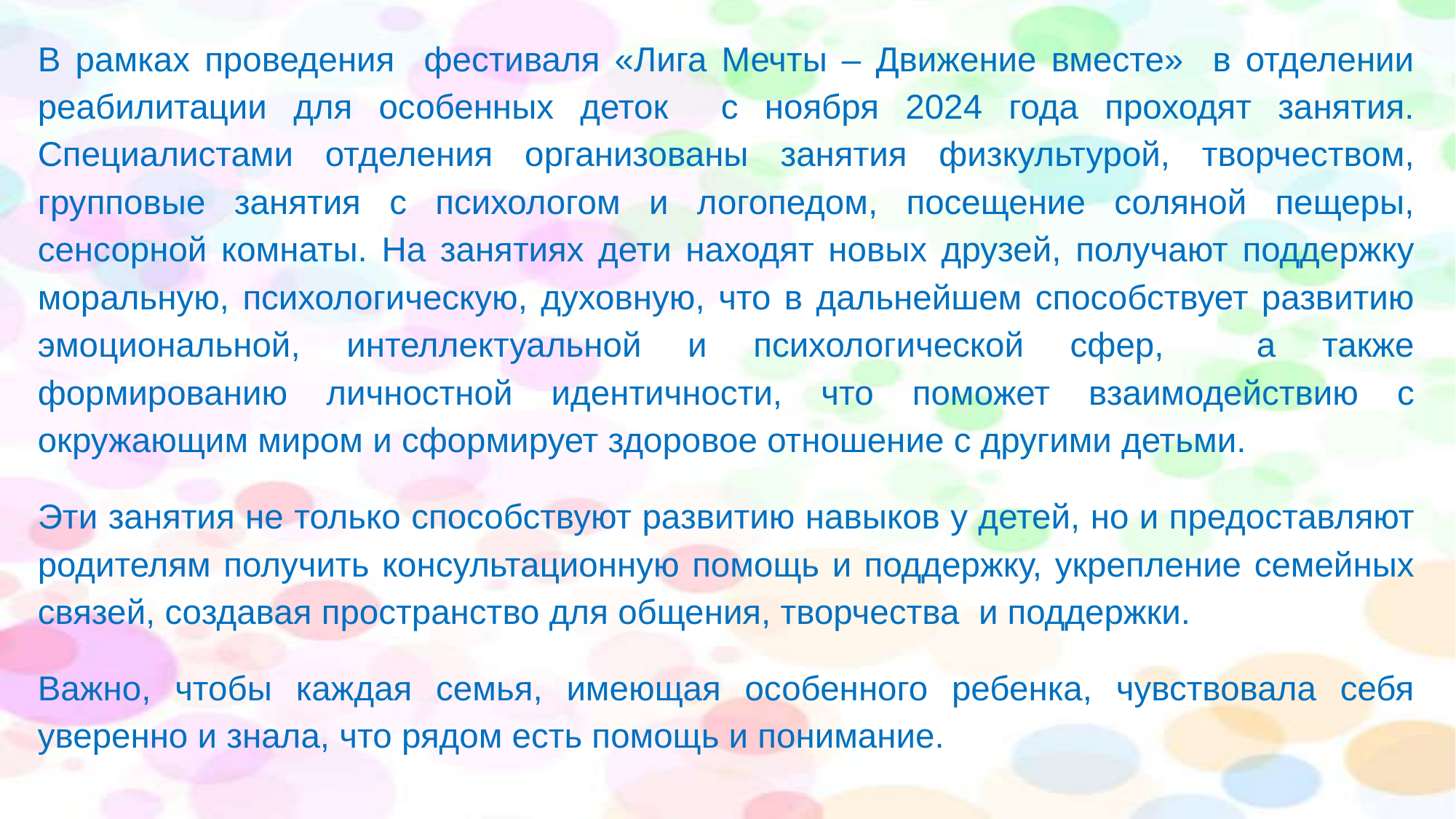

В рамках проведения  фестиваля «Лига Мечты – Движение вместе»  в отделении реабилитации для особенных деток  с ноября 2024 года проходят занятия. Специалистами отделения организованы занятия физкультурой, творчеством, групповые занятия с психологом и логопедом, посещение соляной пещеры, сенсорной комнаты. На занятиях дети находят новых друзей, получают поддержку моральную, психологическую, духовную, что в дальнейшем способствует развитию эмоциональной, интеллектуальной и психологической сфер,  а также формированию личностной идентичности, что поможет взаимодействию с окружающим миром и сформирует здоровое отношение с другими детьми.
Эти занятия не только способствуют развитию навыков у детей, но и предоставляют родителям получить консультационную помощь и поддержку, укрепление семейных связей, создавая пространство для общения, творчества  и поддержки.
Важно, чтобы каждая семья, имеющая особенного ребенка, чувствовала себя уверенно и знала, что рядом есть помощь и понимание.

#